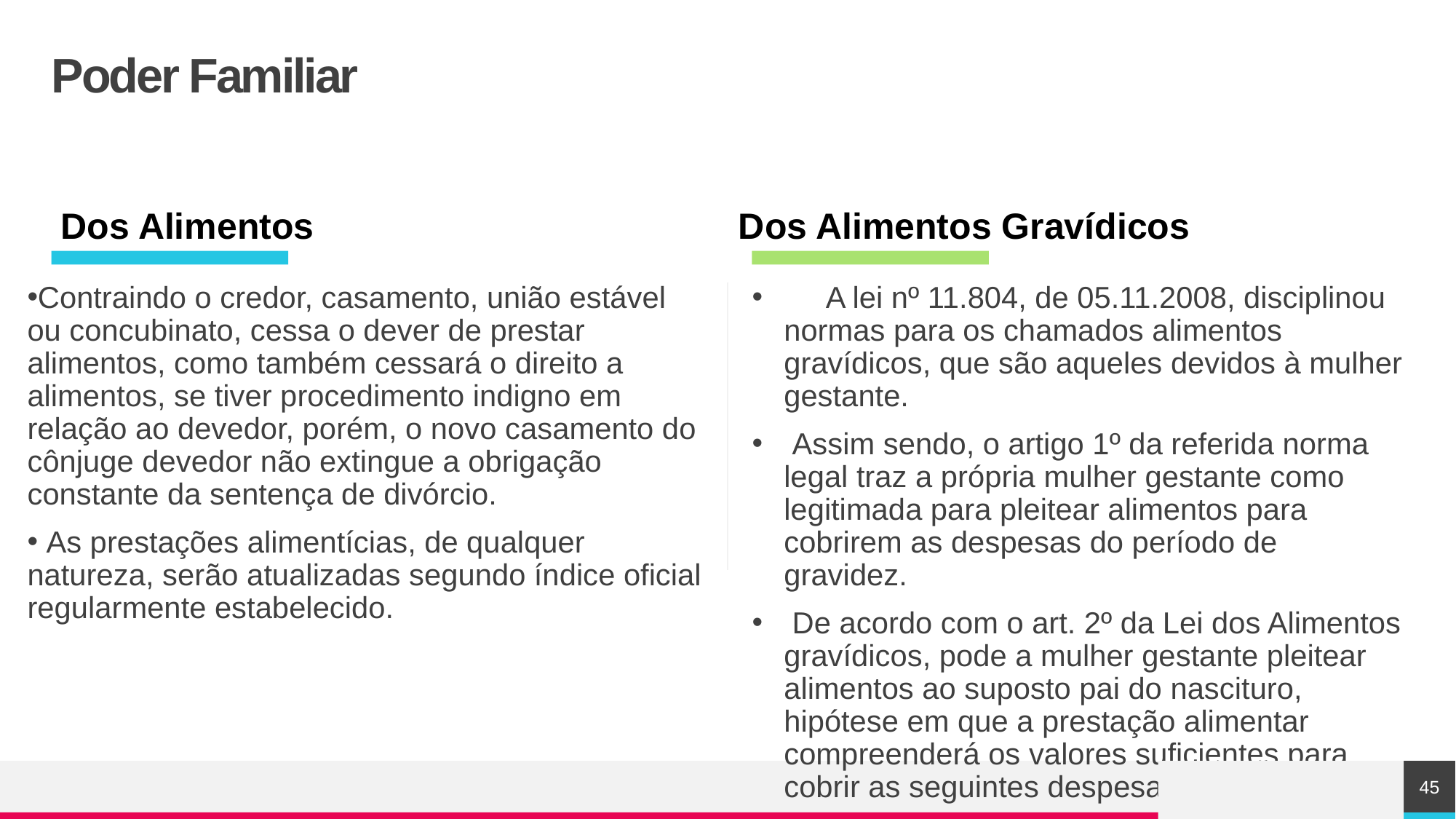

# Poder Familiar
Dos Alimentos
Dos Alimentos Gravídicos

Contraindo o credor, casamento, união estável ou concubinato, cessa o dever de prestar alimentos, como também cessará o direito a alimentos, se tiver procedimento indigno em relação ao devedor, porém, o novo casamento do cônjuge devedor não extingue a obrigação constante da sentença de divórcio.
 As prestações alimentícias, de qualquer natureza, serão atualizadas segundo índice oficial regularmente estabelecido.

     A lei nº 11.804, de 05.11.2008, disciplinou normas para os chamados alimentos gravídicos, que são aqueles devidos à mulher gestante.
 Assim sendo, o artigo 1º da referida norma legal traz a própria mulher gestante como legitimada para pleitear alimentos para cobrirem as despesas do período de gravidez.
 De acordo com o art. 2º da Lei dos Alimentos gravídicos, pode a mulher gestante pleitear alimentos ao suposto pai do nascituro, hipótese em que a prestação alimentar compreenderá os valores suficientes para cobrir as seguintes despesas:

45